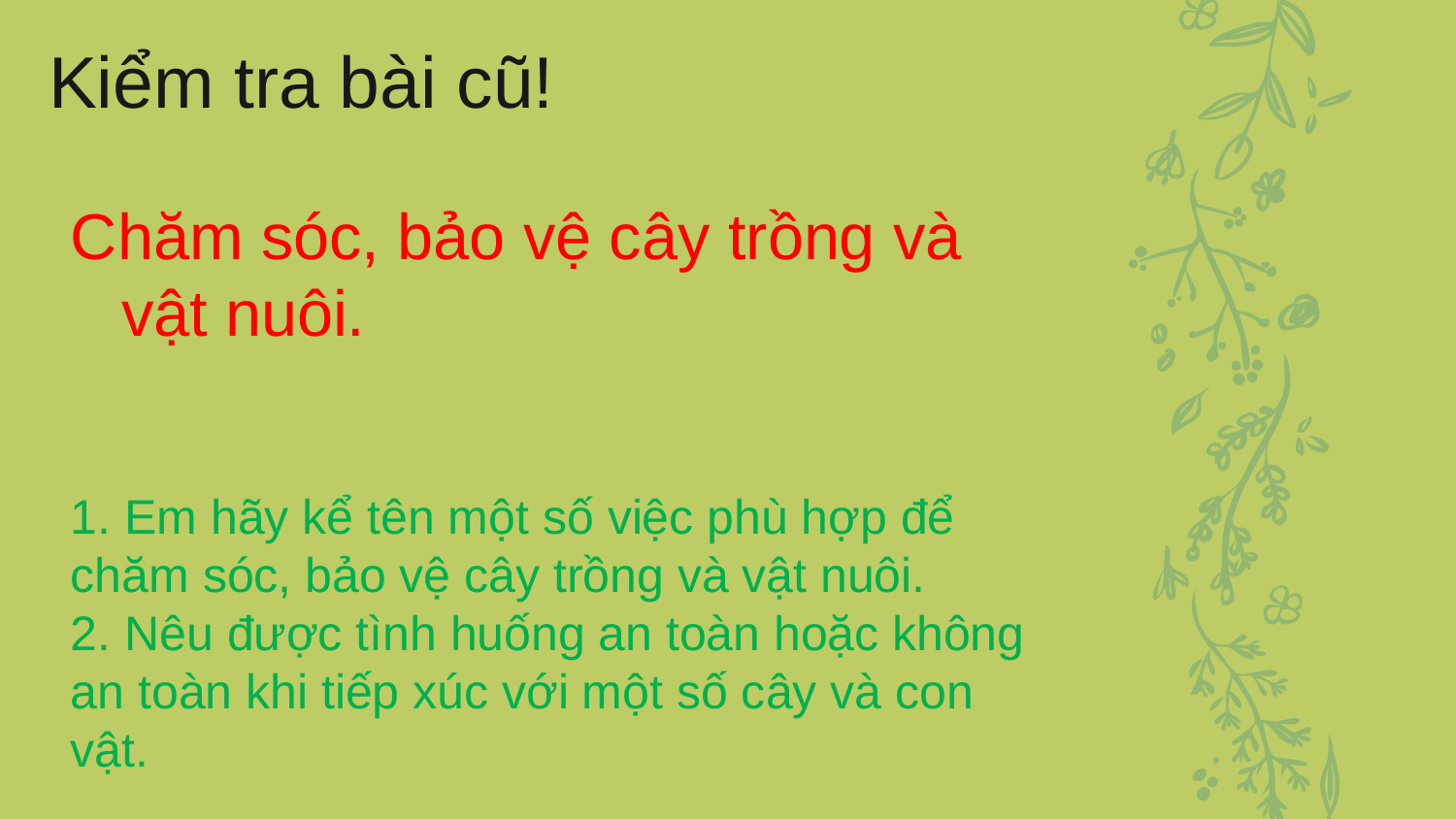

# Kiểm tra bài cũ!
Chăm sóc, bảo vệ cây trồng và vật nuôi.

1. Em hãy kể tên một số việc phù hợp để  chăm sóc, bảo vệ cây trồng và vật nuôi.
2. Nêu được tình huống an toàn hoặc không an toàn khi tiếp xúc với một số cây và con vật.